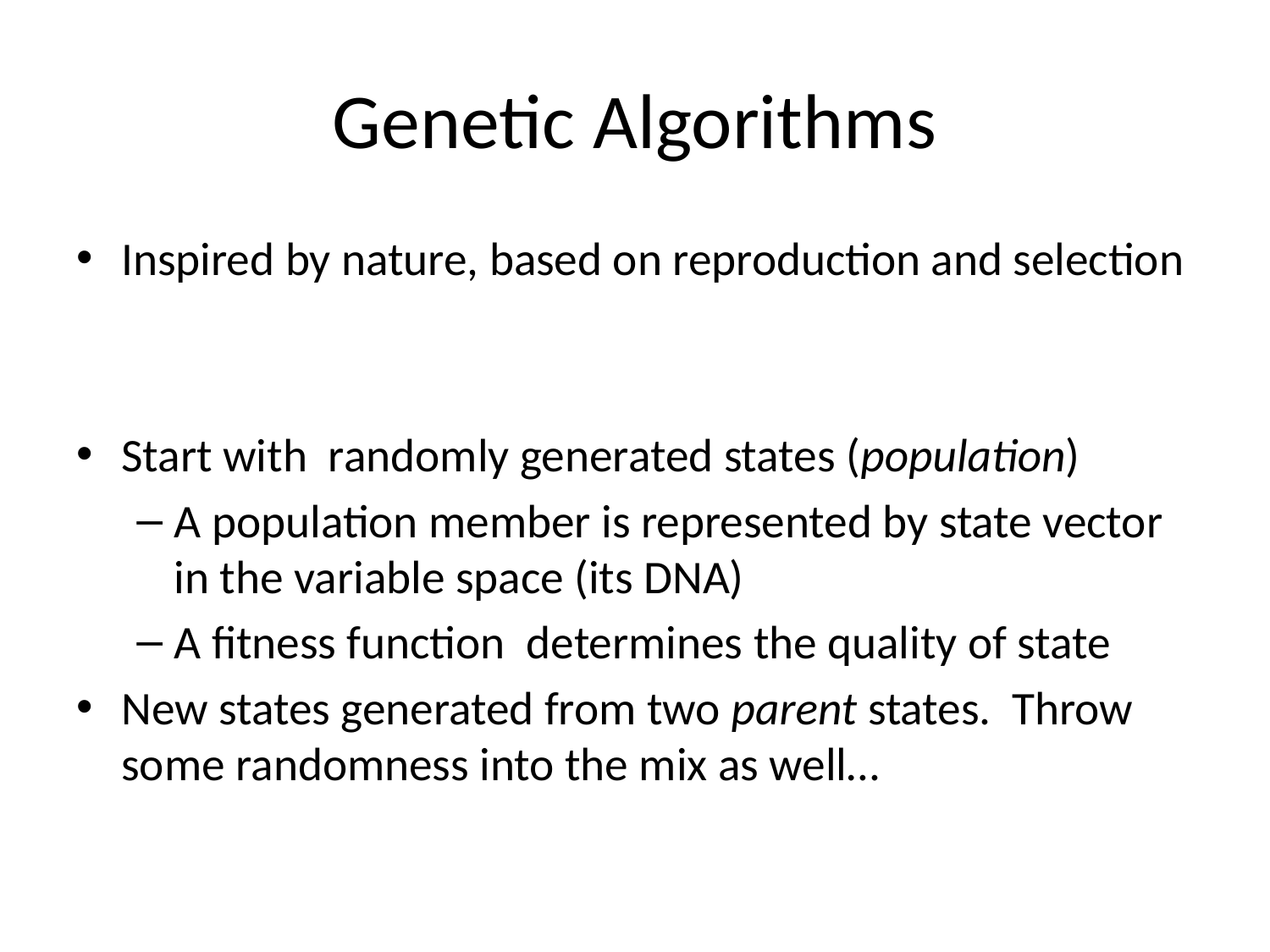

# Genetic Algorithms
Inspired by nature, based on reproduction and selection

Start with  randomly generated states (population)
A population member is represented by state vector  in the variable space (its DNA)
A fitness function  determines the quality of state
New states generated from two parent states.  Throw some randomness into the mix as well…